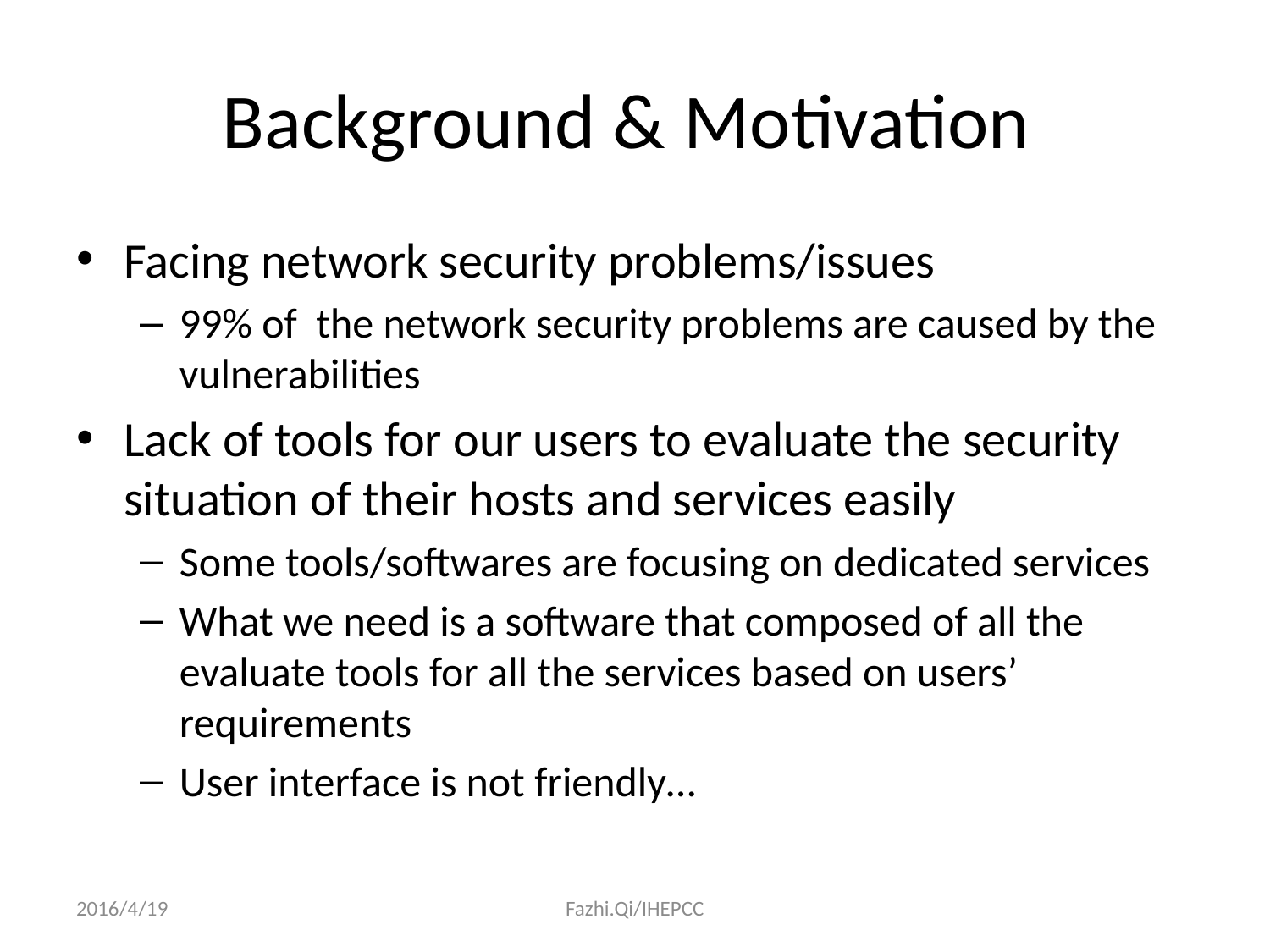

# Background & Motivation
Facing network security problems/issues
99% of  the network security problems are caused by the vulnerabilities
Lack of tools for our users to evaluate the security situation of their hosts and services easily
Some tools/softwares are focusing on dedicated services
What we need is a software that composed of all the  evaluate tools for all the services based on users’ requirements
User interface is not friendly…

2016/4/19
Fazhi.Qi/IHEPCC